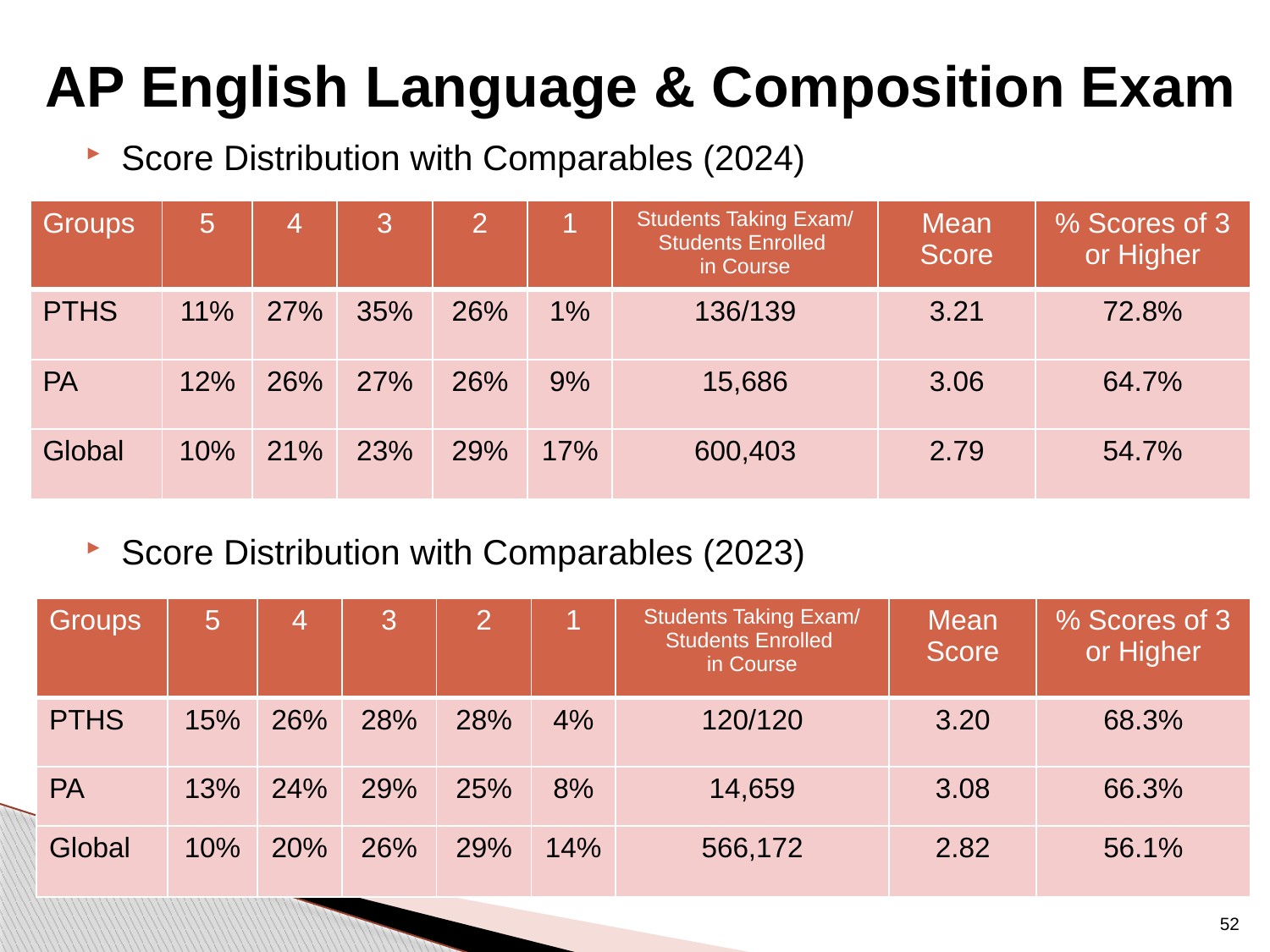

# AP English Language & Composition Exam
Score Distribution with Comparables (2024)

Score Distribution with Comparables (2023)

| Groups | 5 | 4 | 3 | 2 | 1 | Students Taking Exam/ Students Enrolled in Course | Mean Score | % Scores of 3 or Higher |
| --- | --- | --- | --- | --- | --- | --- | --- | --- |
| PTHS | 11% | 27% | 35% | 26% | 1% | 136/139 | 3.21 | 72.8% |
| PA | 12% | 26% | 27% | 26% | 9% | 15,686 | 3.06 | 64.7% |
| Global | 10% | 21% | 23% | 29% | 17% | 600,403 | 2.79 | 54.7% |
| Groups | 5 | 4 | 3 | 2 | 1 | Students Taking Exam/ Students Enrolled in Course | Mean Score | % Scores of 3 or Higher |
| --- | --- | --- | --- | --- | --- | --- | --- | --- |
| PTHS | 15% | 26% | 28% | 28% | 4% | 120/120 | 3.20 | 68.3% |
| PA | 13% | 24% | 29% | 25% | 8% | 14,659 | 3.08 | 66.3% |
| Global | 10% | 20% | 26% | 29% | 14% | 566,172 | 2.82 | 56.1% |
52